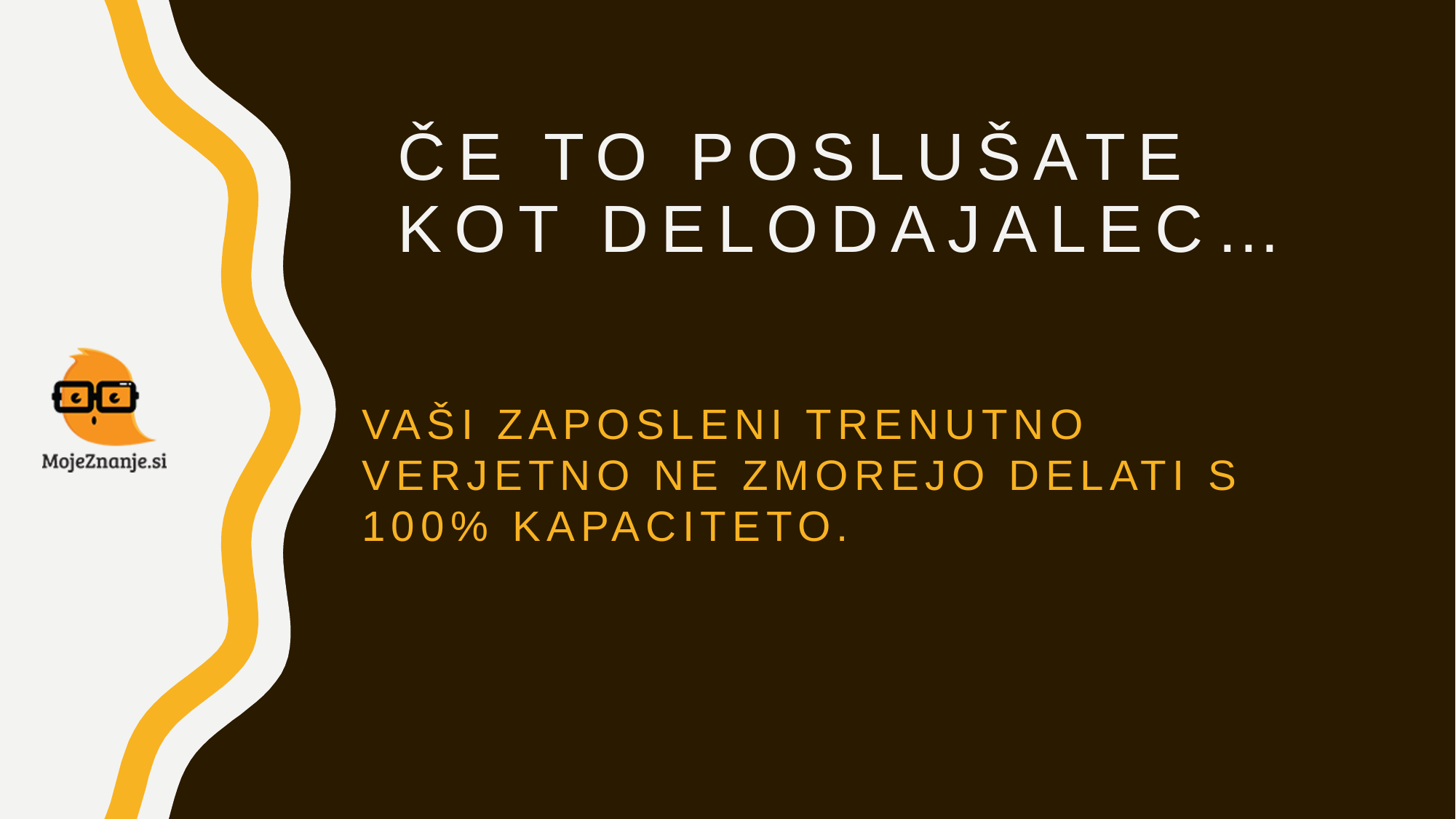

# ČE TO POSLUŠATE KOT DELODAJALEC…
Vaši zaposleni trenutno verjetno ne zmorejo delati s 100% kapaciteto.